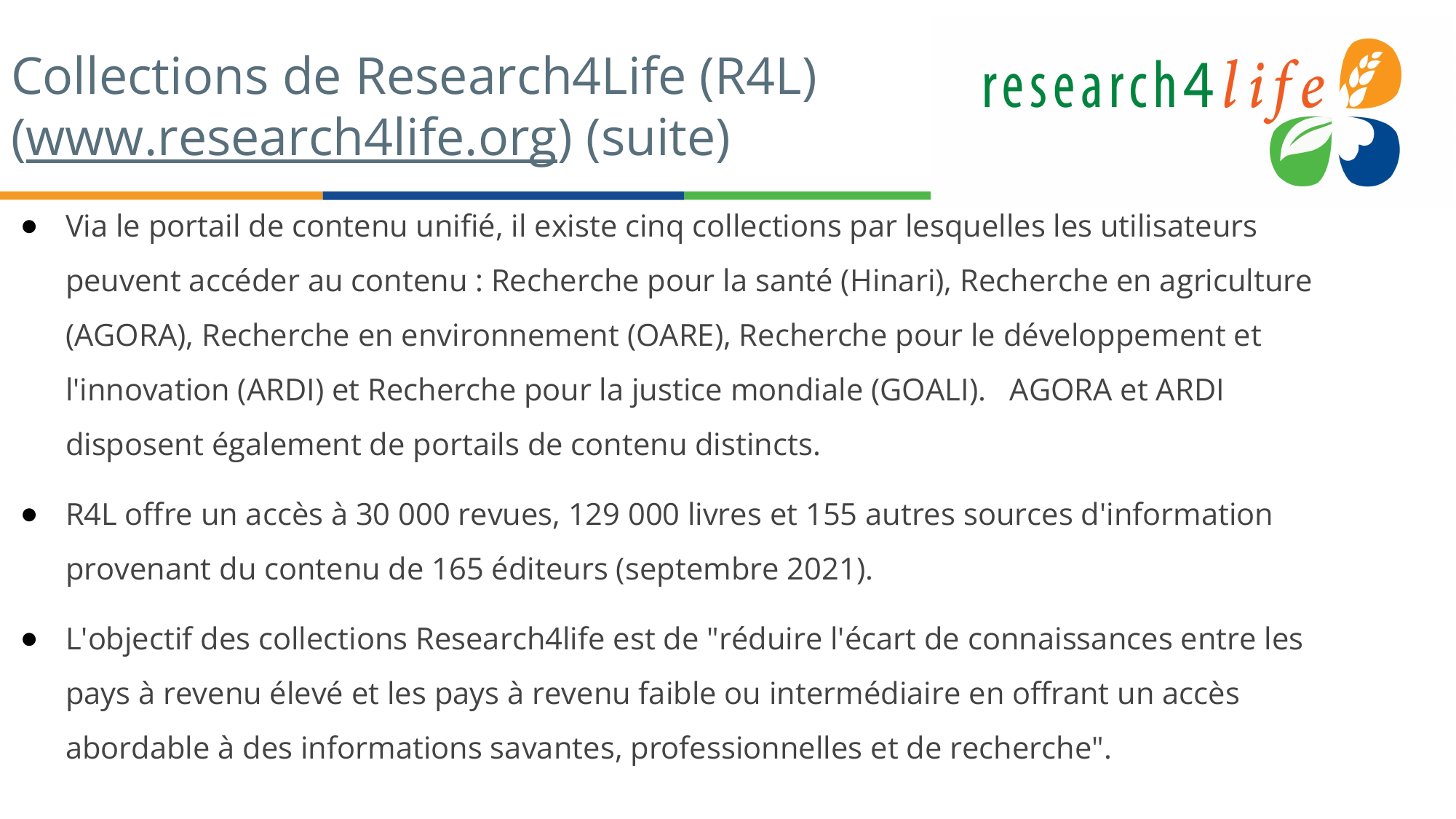

# Collections de Research4Life (R4L) (www.research4life.org) (suite)
Via le portail de contenu unifié, il existe cinq collections par lesquelles les utilisateurs peuvent accéder au contenu : Recherche pour la santé (Hinari), Recherche en agriculture (AGORA), Recherche en environnement (OARE), Recherche pour le développement et l'innovation (ARDI) et Recherche pour la justice mondiale (GOALI).   AGORA et ARDI disposent également de portails de contenu distincts.
R4L offre un accès à 30 000 revues, 129 000 livres et 155 autres sources d'information provenant du contenu de 165 éditeurs (septembre 2021).
L'objectif des collections Research4life est de "réduire l'écart de connaissances entre les pays à revenu élevé et les pays à revenu faible ou intermédiaire en offrant un accès abordable à des informations savantes, professionnelles et de recherche".